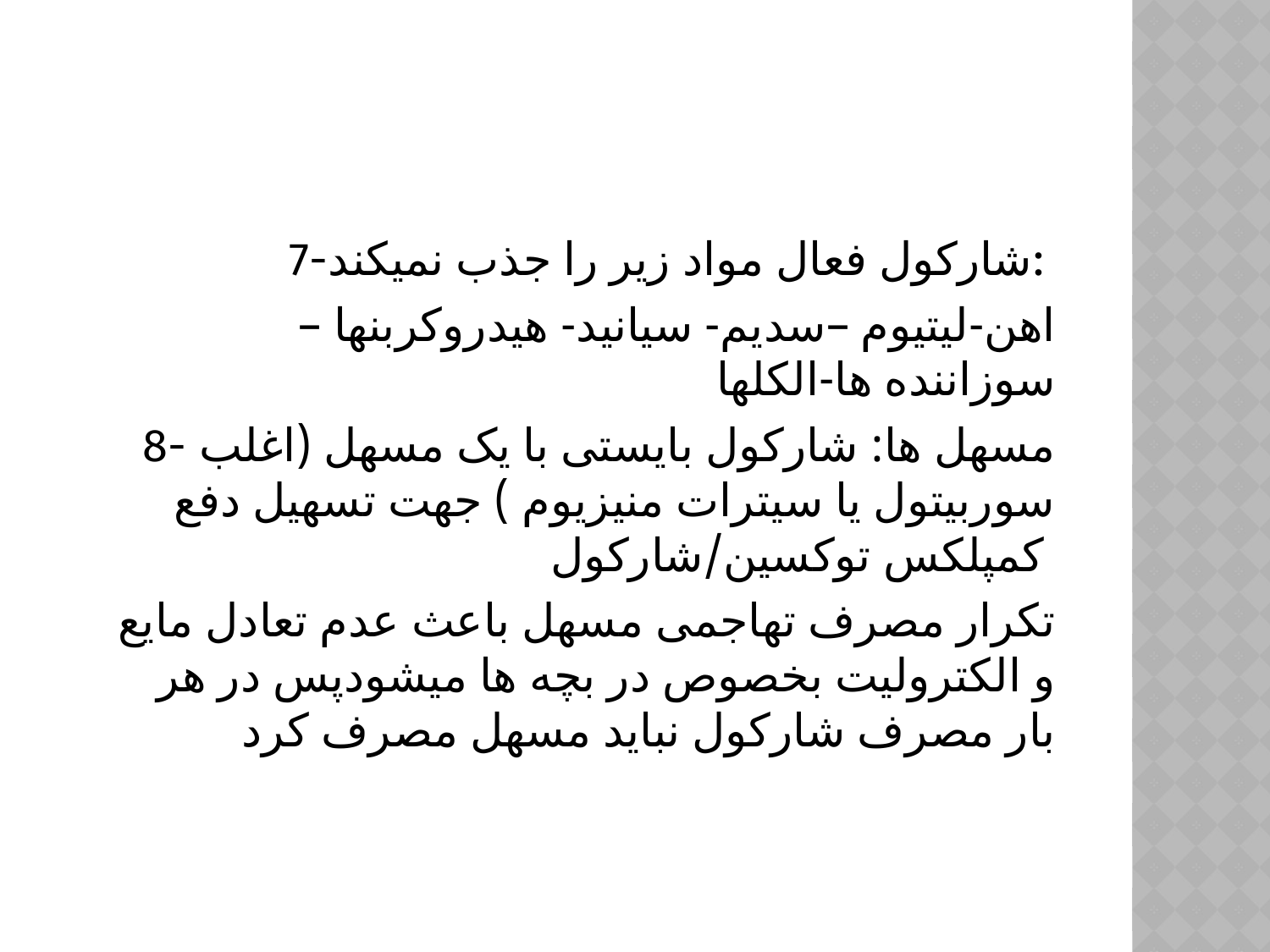

#
 7-شارکول فعال مواد زیر را جذب نمیکند:
            اهن-لیتیوم –سدیم- سیانید- هیدروکربنها –سوزاننده ها-الکلها
 8- مسهل ها: شارکول بایستی با یک مسهل (اغلب سوربیتول یا سیترات منیزیوم ) جهت تسهیل دفع کمپلکس توکسین/شارکول
 تکرار مصرف تهاجمی مسهل باعث عدم تعادل مایع و الکترولیت بخصوص در بچه ها میشودپس در هر بار مصرف شارکول نباید مسهل مصرف کرد